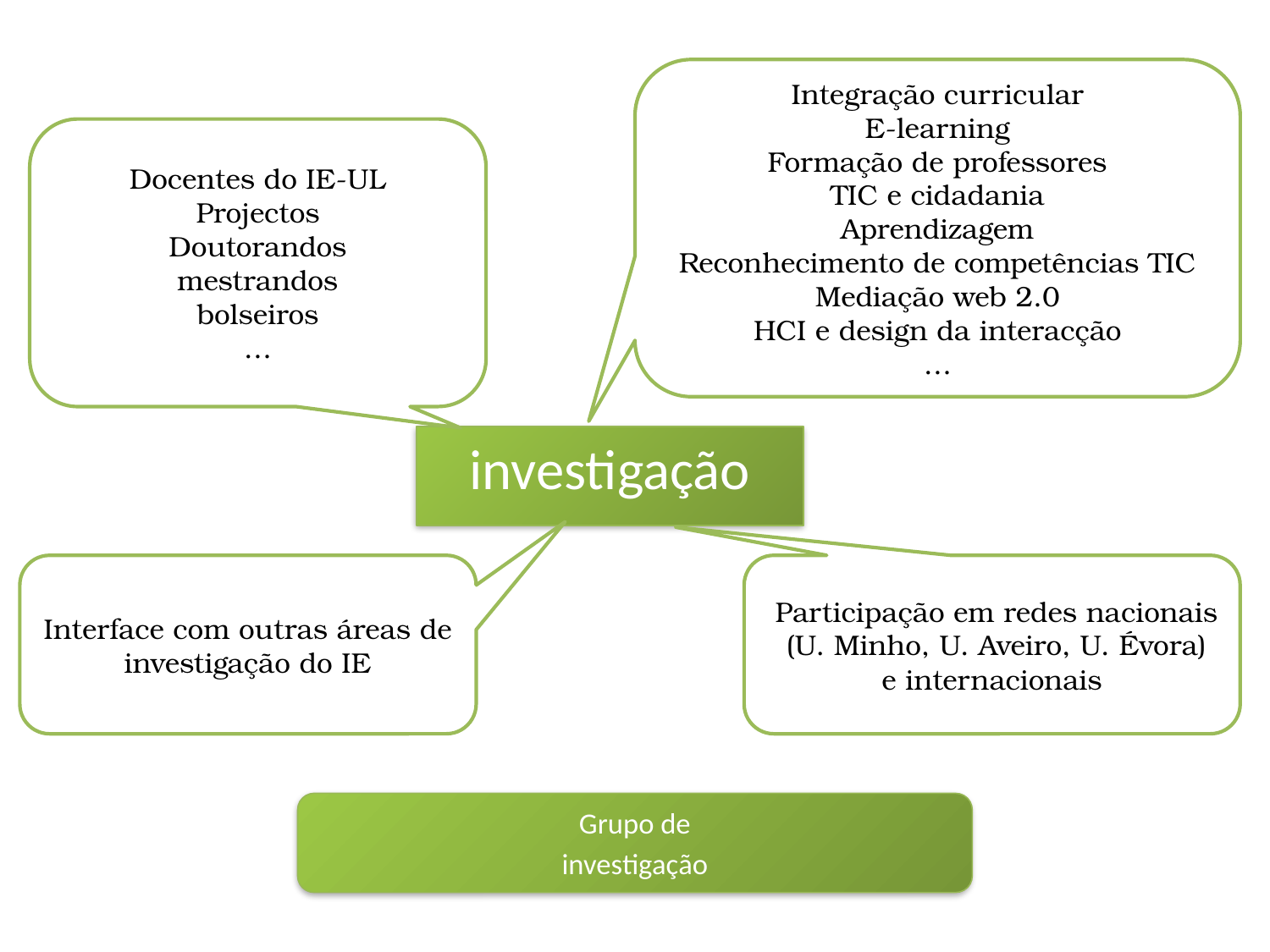

Integração curricular
E-learning
Formação de professores
TIC e cidadania
Aprendizagem
Reconhecimento de competências TIC
Mediação web 2.0
HCI e design da interacção
…
Docentes do IE-UL
Projectos
Doutorandos
mestrandos
bolseiros
…
investigação
Interface com outras áreas de investigação do IE
 Participação em redes nacionais
 (U. Minho, U. Aveiro, U. Évora)
e internacionais
Grupo de
investigação